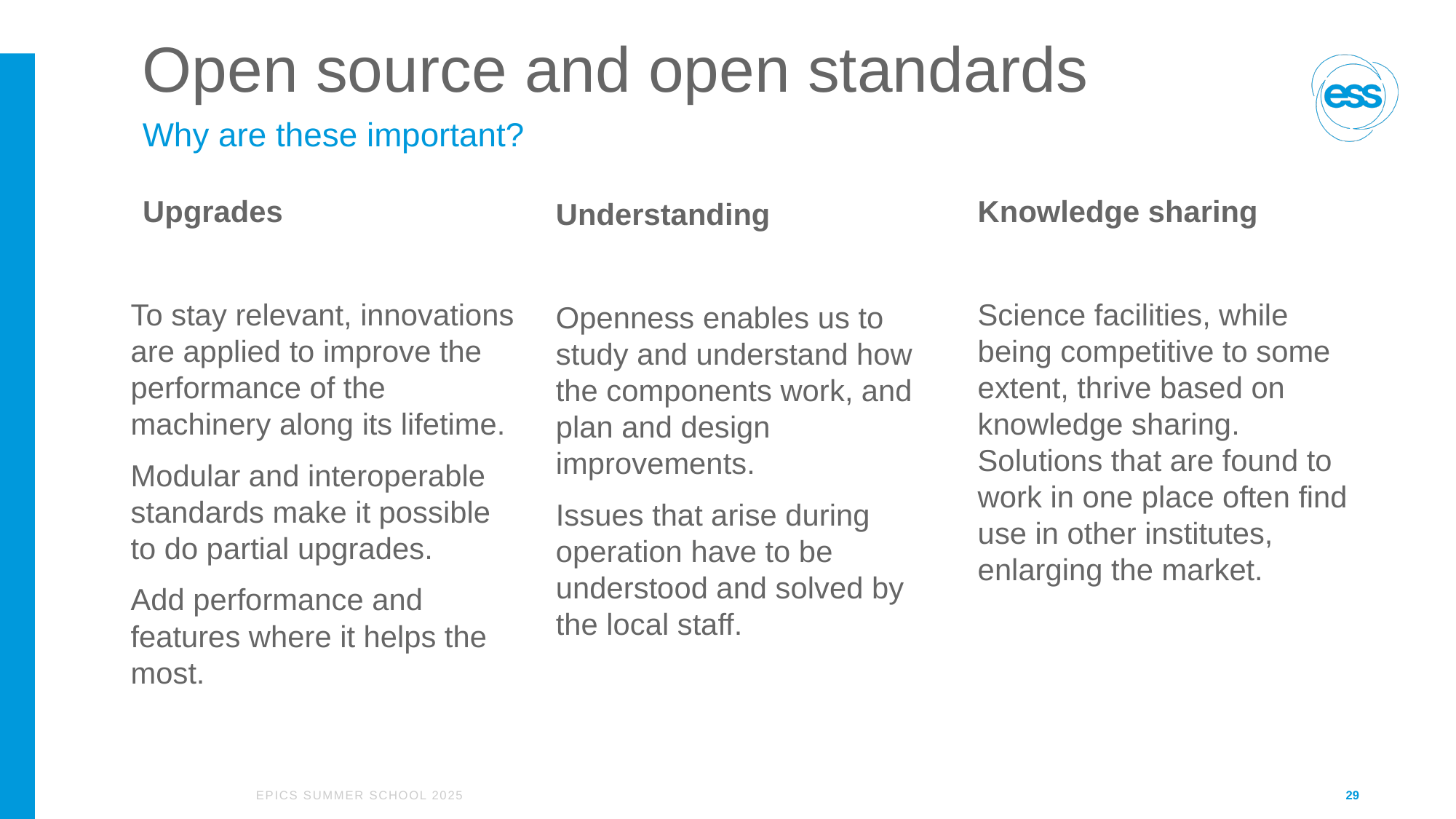

# Open source and open standards
Why are these important?
Upgrades

To stay relevant, innovations are applied to improve the performance of the machinery along its lifetime.
Modular and interoperable standards make it possible to do partial upgrades.
Add performance and features where it helps the most.

Knowledge sharing

Science facilities, while being competitive to some extent, thrive based on knowledge sharing. Solutions that are found to work in one place often find use in other institutes, enlarging the market.
Understanding

Openness enables us to study and understand how the components work, and plan and design improvements.
Issues that arise during operation have to be understood and solved by the local staff.

EPICS Summer School 2025
29